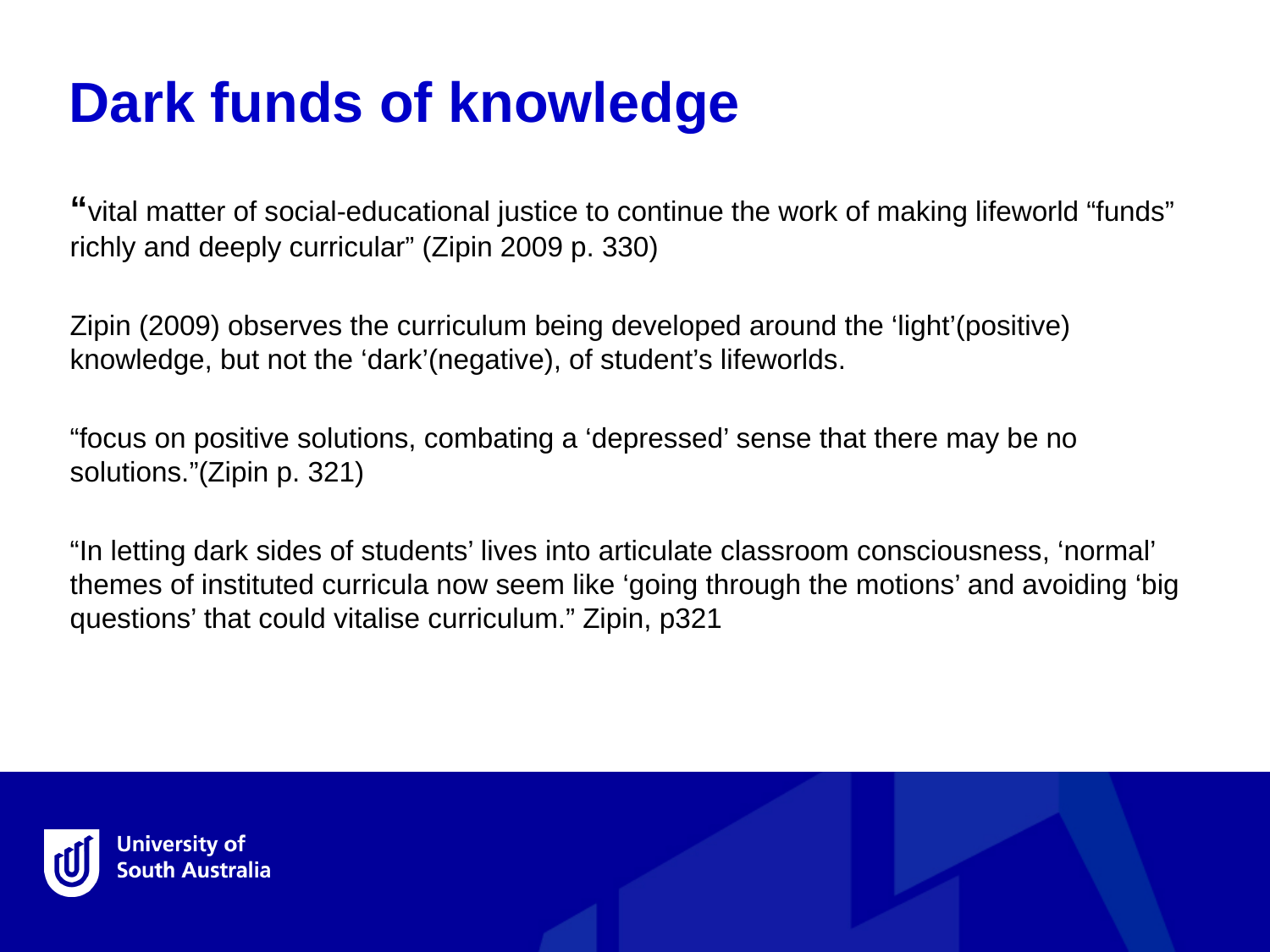

Dark funds of knowledge
“vital matter of social-educational justice to continue the work of making lifeworld “funds” richly and deeply curricular” (Zipin 2009 p. 330)

Zipin (2009) observes the curriculum being developed around the ‘light’(positive) knowledge, but not the ‘dark’(negative), of student’s lifeworlds.

“focus on positive solutions, combating a ‘depressed’ sense that there may be no solutions.”(Zipin p. 321)

“In letting dark sides of students’ lives into articulate classroom consciousness, ‘normal’ themes of instituted curricula now seem like ‘going through the motions’ and avoiding ‘big questions’ that could vitalise curriculum.” Zipin, p321